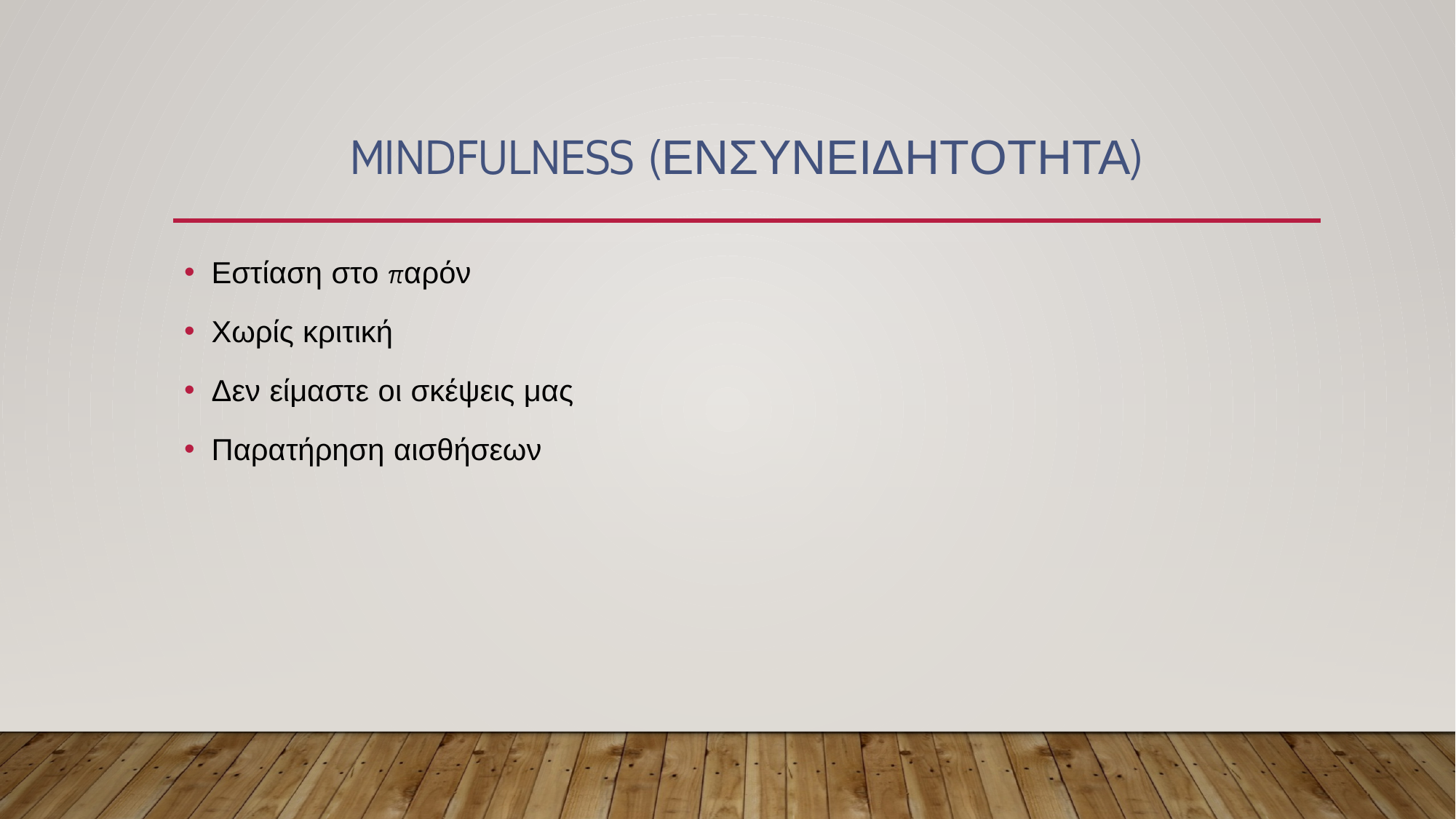

# Mindfulness (ΕνσυνειδητΟτητα)
Εστίαση στο παρόν
Χωρίς κριτική
Δεν είμαστε οι σκέψεις μας
Παρατήρηση αισθήσεων